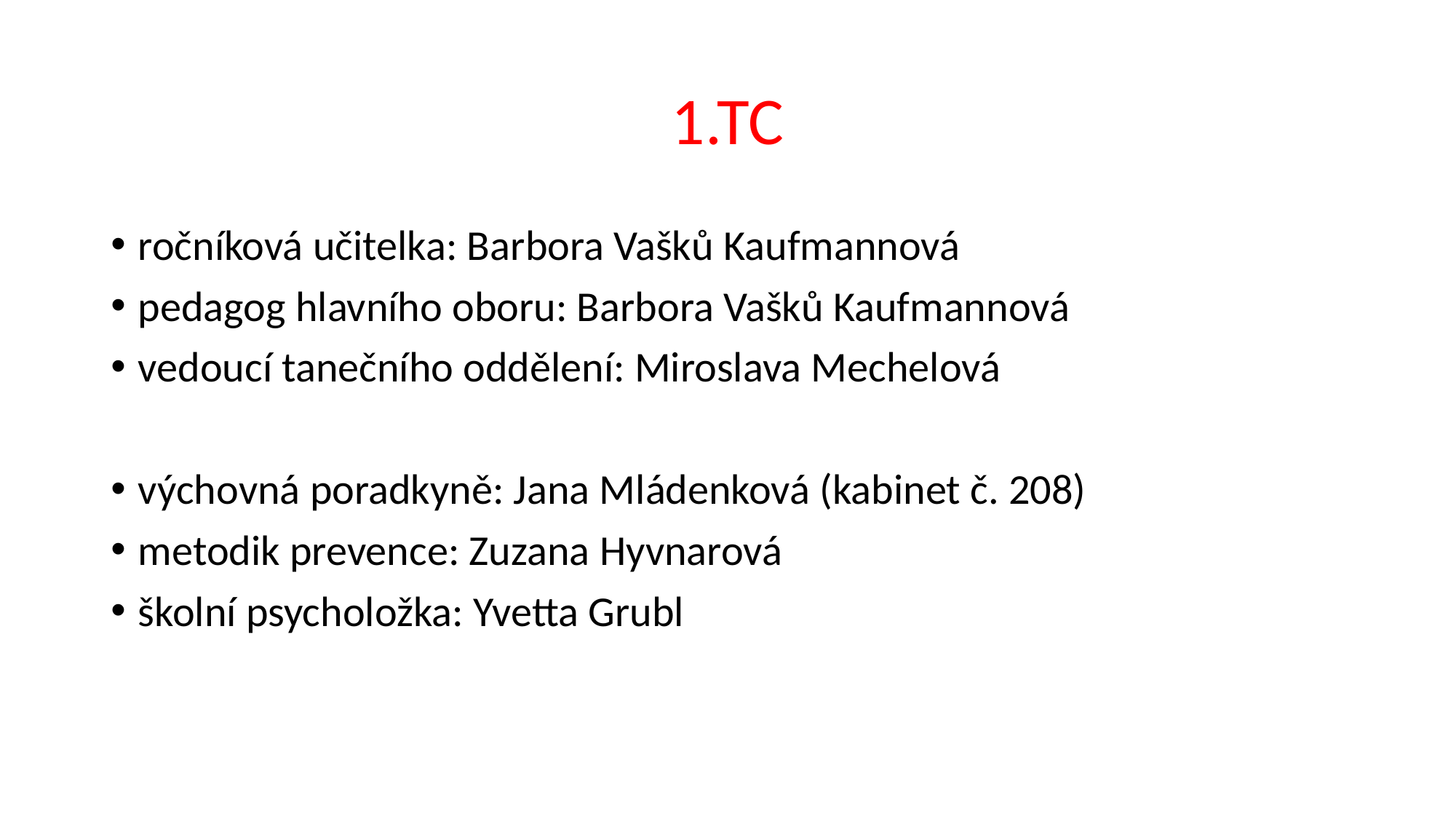

# 1.TC
ročníková učitelka: Barbora Vašků Kaufmannová
pedagog hlavního oboru: Barbora Vašků Kaufmannová
vedoucí tanečního oddělení: Miroslava Mechelová

výchovná poradkyně: Jana Mládenková (kabinet č. 208)
metodik prevence: Zuzana Hyvnarová
školní psycholožka: Yvetta Grubl